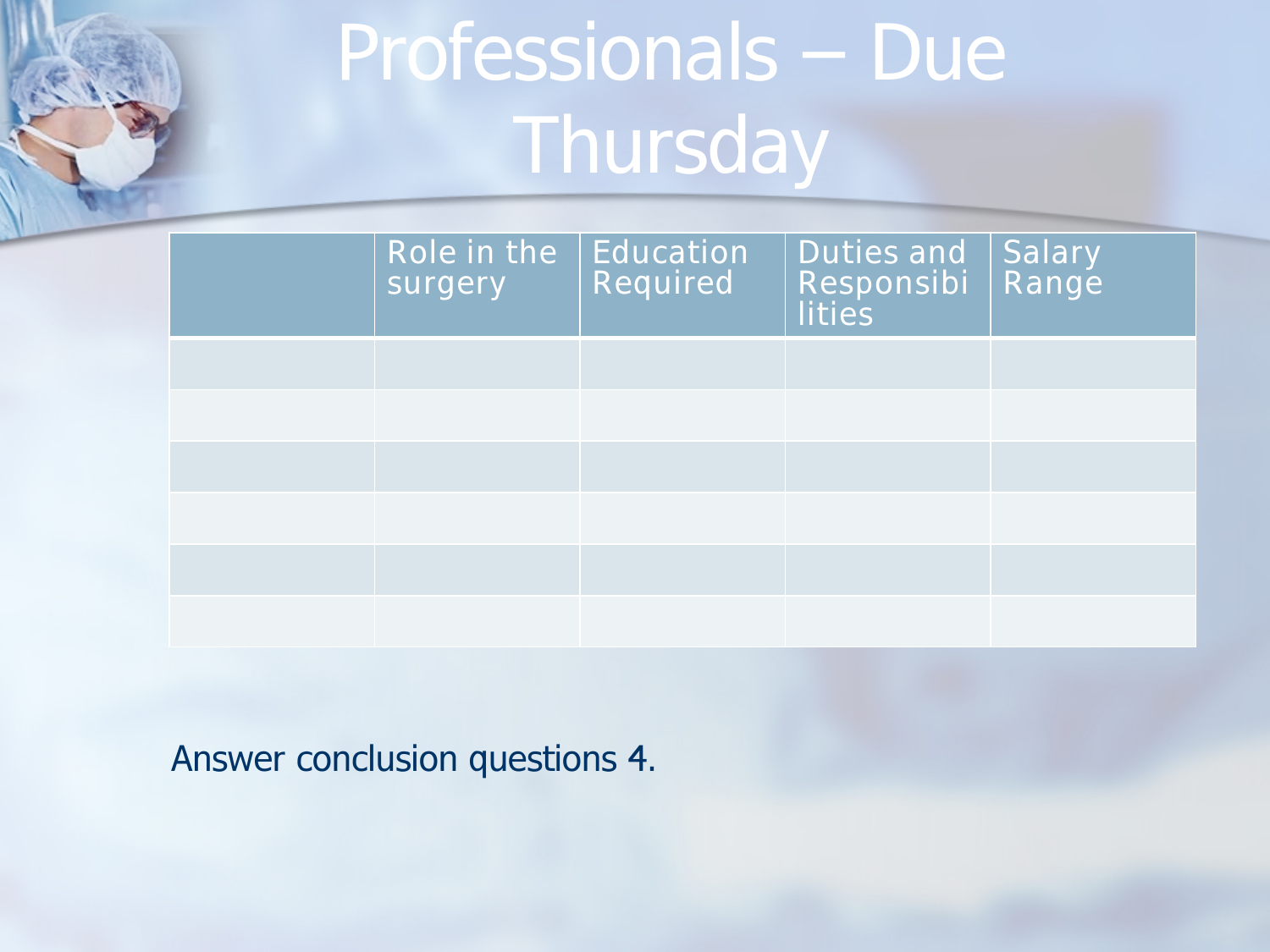

# Professionals – Due Thursday
|  | Role in the surgery | Education Required | Duties and Responsibilities | Salary Range |
| --- | --- | --- | --- | --- |
|  |  |  |  |  |
|  |  |  |  |  |
|  |  |  |  |  |
|  |  |  |  |  |
|  |  |  |  |  |
|  |  |  |  |  |
Answer conclusion questions 4.